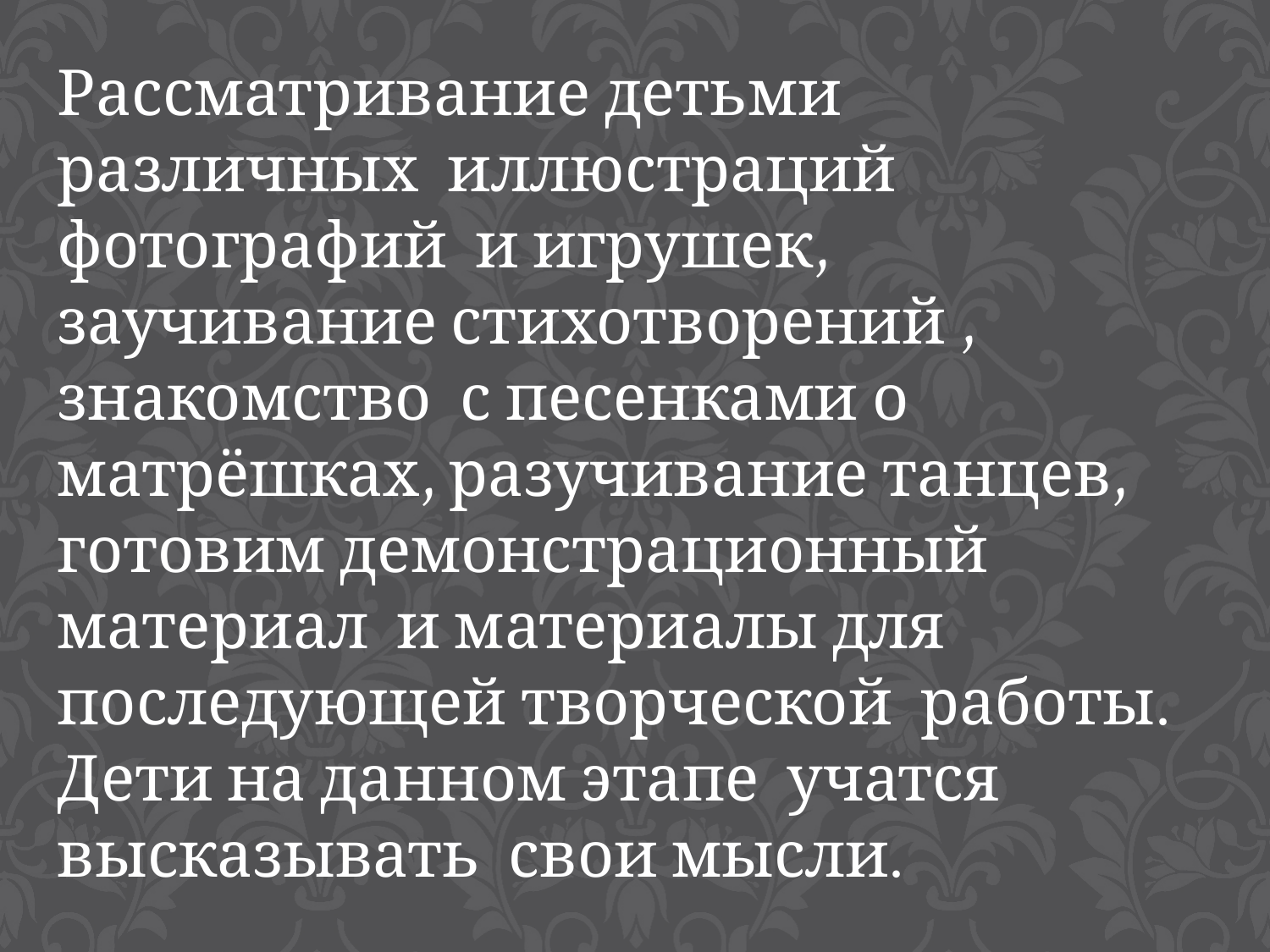

Рассматривание детьми различных  иллюстраций  фотографий  и игрушек, заучивание стихотворений , знакомство  с песенками о матрёшках, разучивание танцев, готовим демонстрационный  материал  и материалы для  последующей творческой  работы.
Дети на данном этапе  учатся  высказывать  свои мысли.